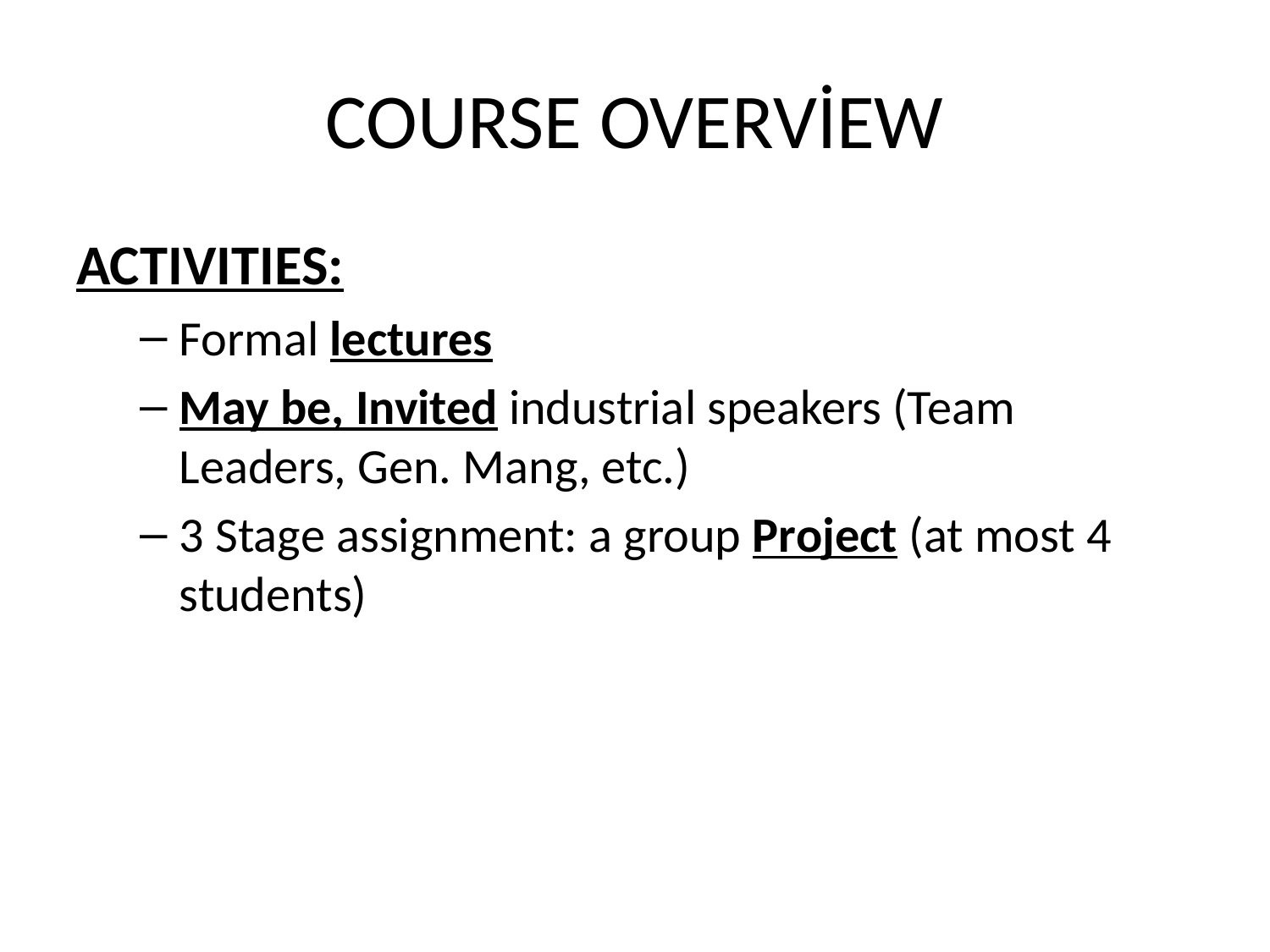

# COURSE OVERVİEW
ACTIVITIES:
Formal lectures
May be, Invited industrial speakers (Team Leaders, Gen. Mang, etc.)
3 Stage assignment: a group Project (at most 4 students)